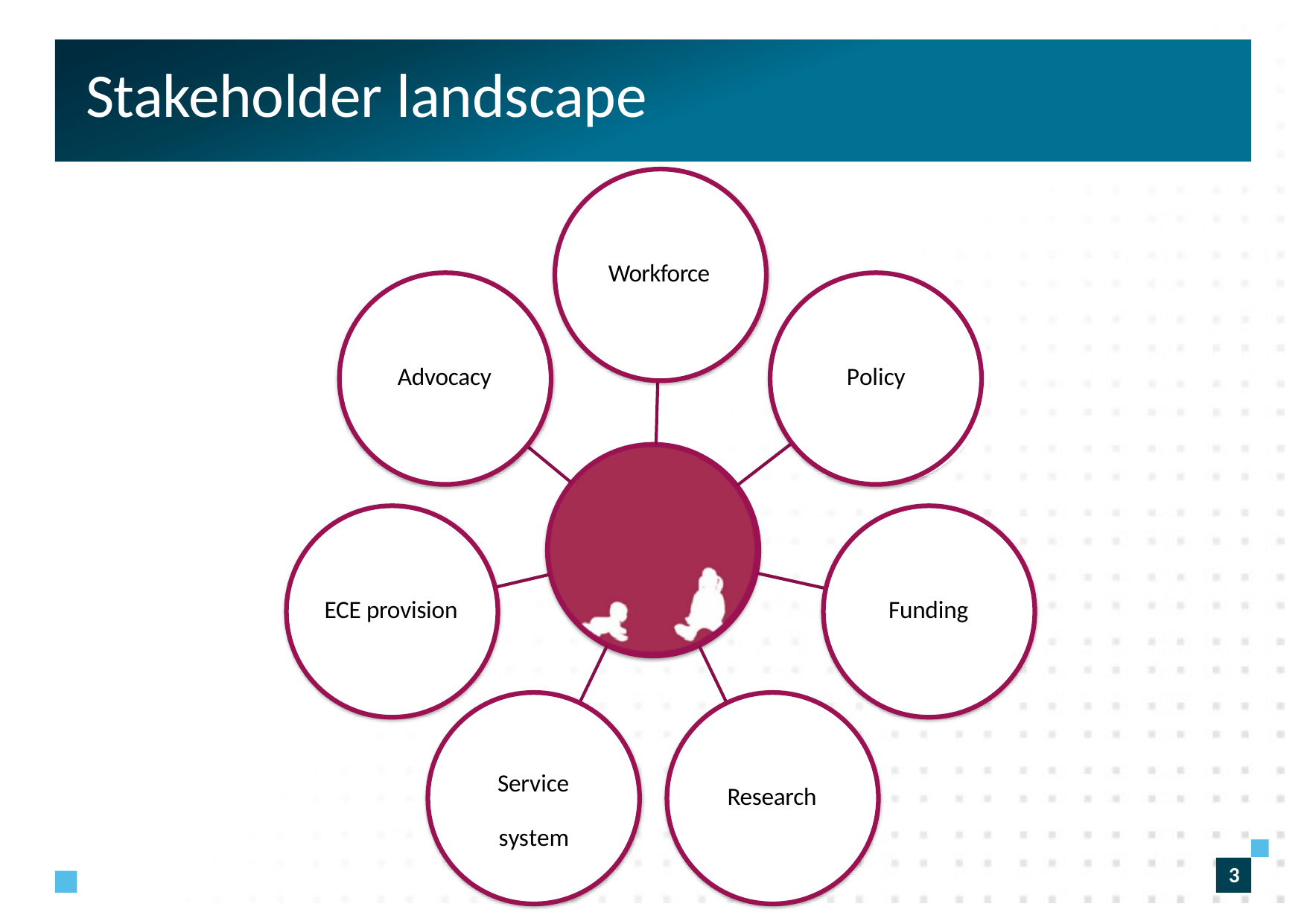

# Stakeholder landscape

Workforce

Advocacy
Policy

ECE provision
Funding

Service  system
Research

3